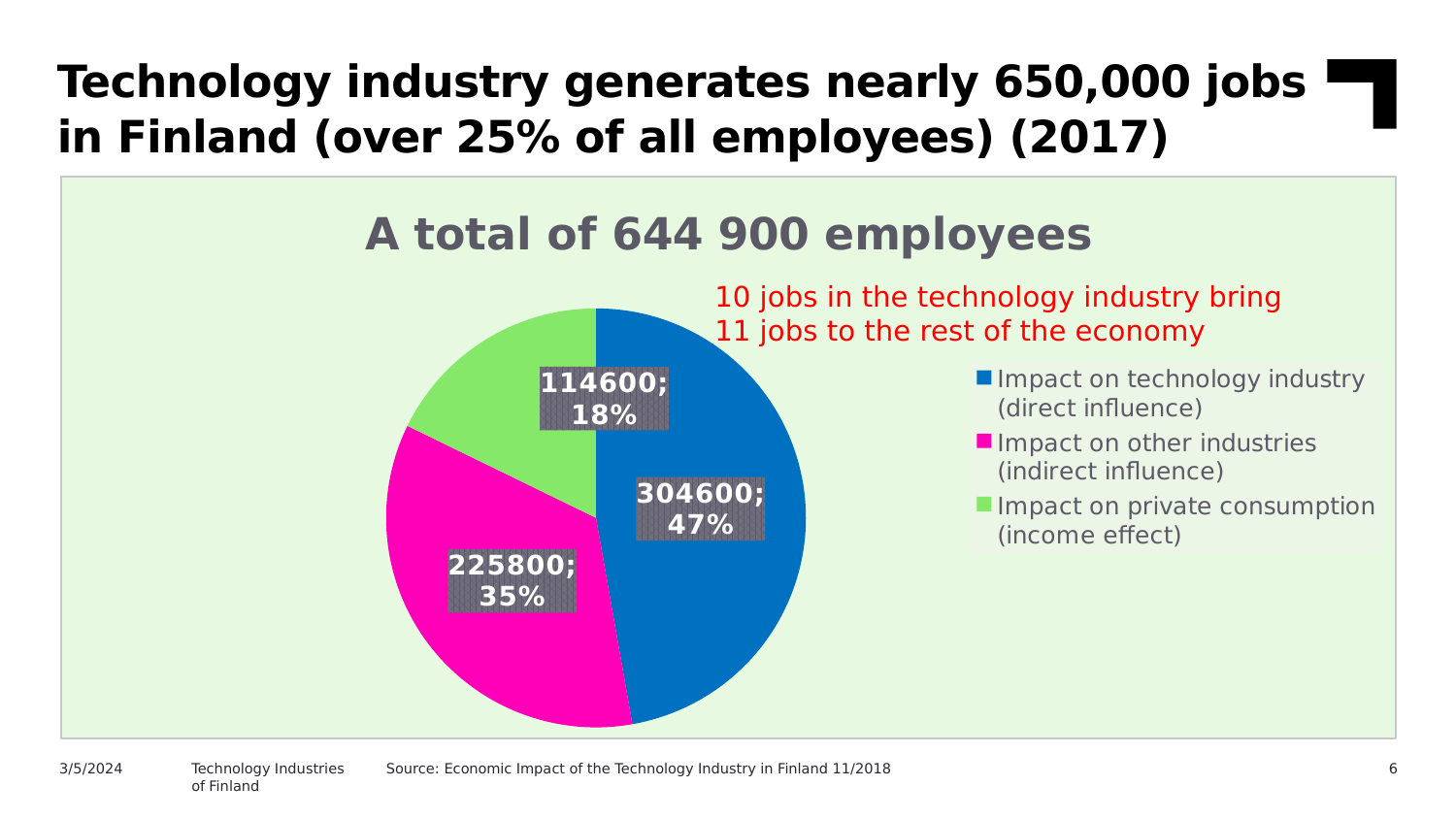

Technology industry generates nearly 650,000 jobs in Finland (over 25% of all employees) (2017)

### Chart: A total of 644 900 employees

| Category | Osuus |
|---|---|
| Impact on technology industry (direct influence) | 304600.0 |
| Impact on other industries (indirect influence) | 225800.0 |
| Impact on private consumption (income effect) | 114600.0 |
10 jobs in the technology industry bring
11 jobs to the rest of the economy
Source: Economic Impact of the Technology Industry in Finland 11/2018
3/5/2024
Technology Industries
of Finland
6